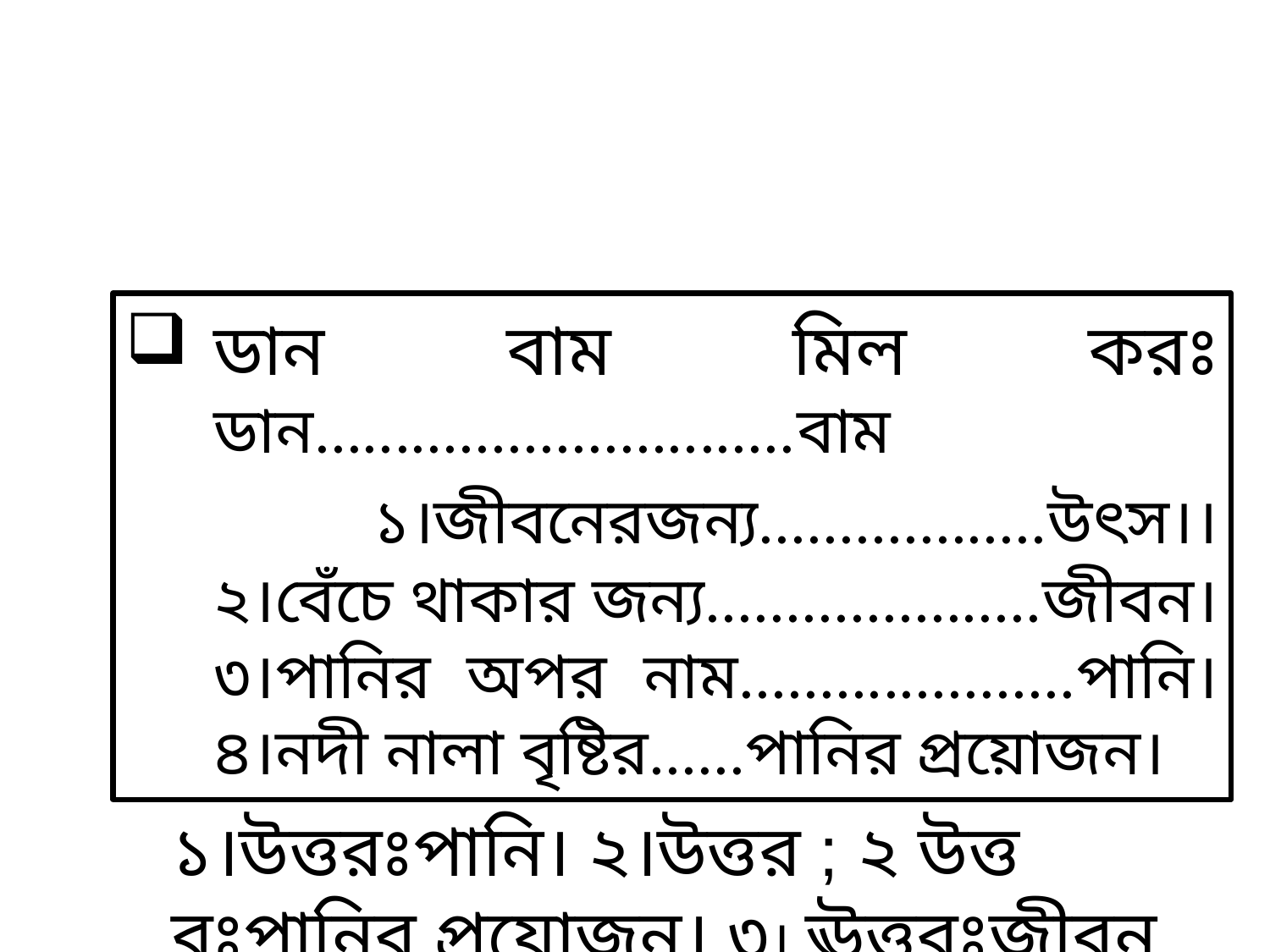

# ডান বাম মিল করঃ ডান..............................বাম ১।জীবনেরজন্য..................উৎস।। ২।বেঁচে থাকার জন্য.....................জীবন। ৩।পানির অপর নাম.....................পানি। ৪।নদী নালা বৃষ্টির......পানির প্রয়োজন।
১।উত্তরঃপানি। ২।উত্তর ; ২ উত্ত রঃপানির প্রয়োজন। ৩। ঊত্তরঃজীবন ৪।উৎস।